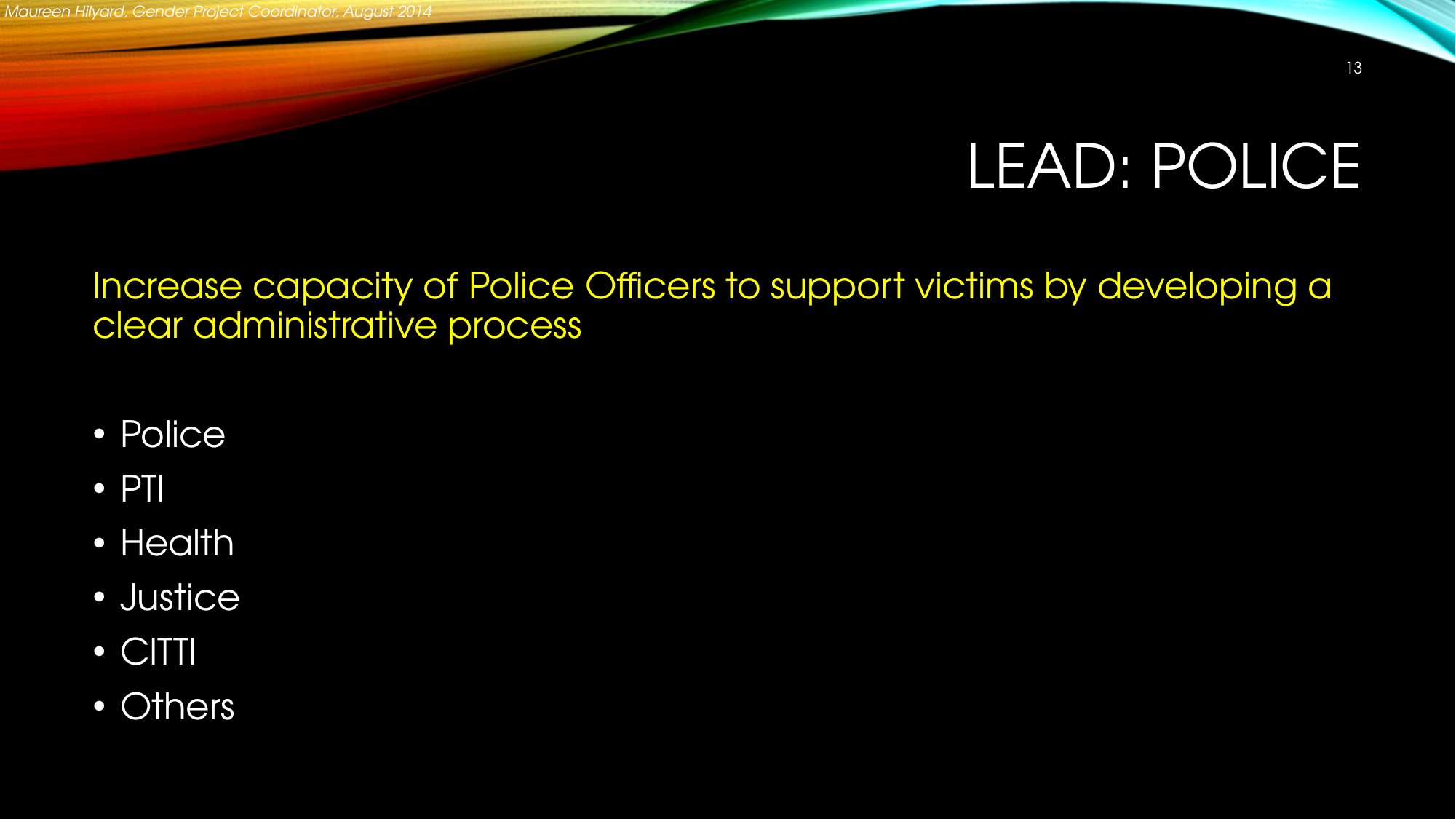

13
# Lead: police
Increase capacity of Police Officers to support victims by developing a clear administrative process

Police
PTI
Health
Justice
CITTI
Others